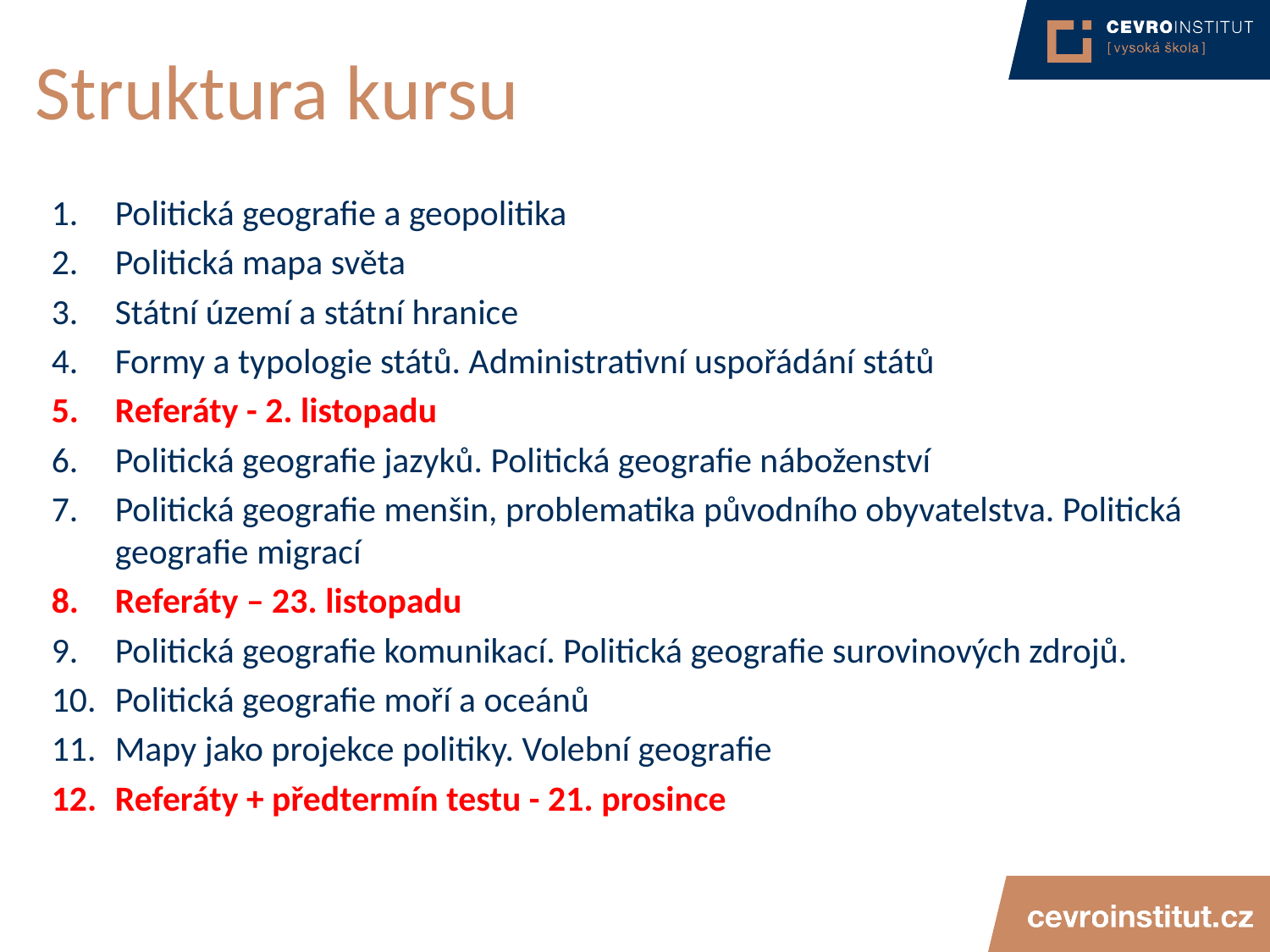

# Struktura kursu
Politická geografie a geopolitika
Politická mapa světa
Státní území a státní hranice
Formy a typologie států. Administrativní uspořádání států
Referáty - 2. listopadu
Politická geografie jazyků. Politická geografie náboženství
Politická geografie menšin, problematika původního obyvatelstva. Politická geografie migrací
Referáty – 23. listopadu
Politická geografie komunikací. Politická geografie surovinových zdrojů.
Politická geografie moří a oceánů
Mapy jako projekce politiky. Volební geografie
Referáty + předtermín testu - 21. prosince